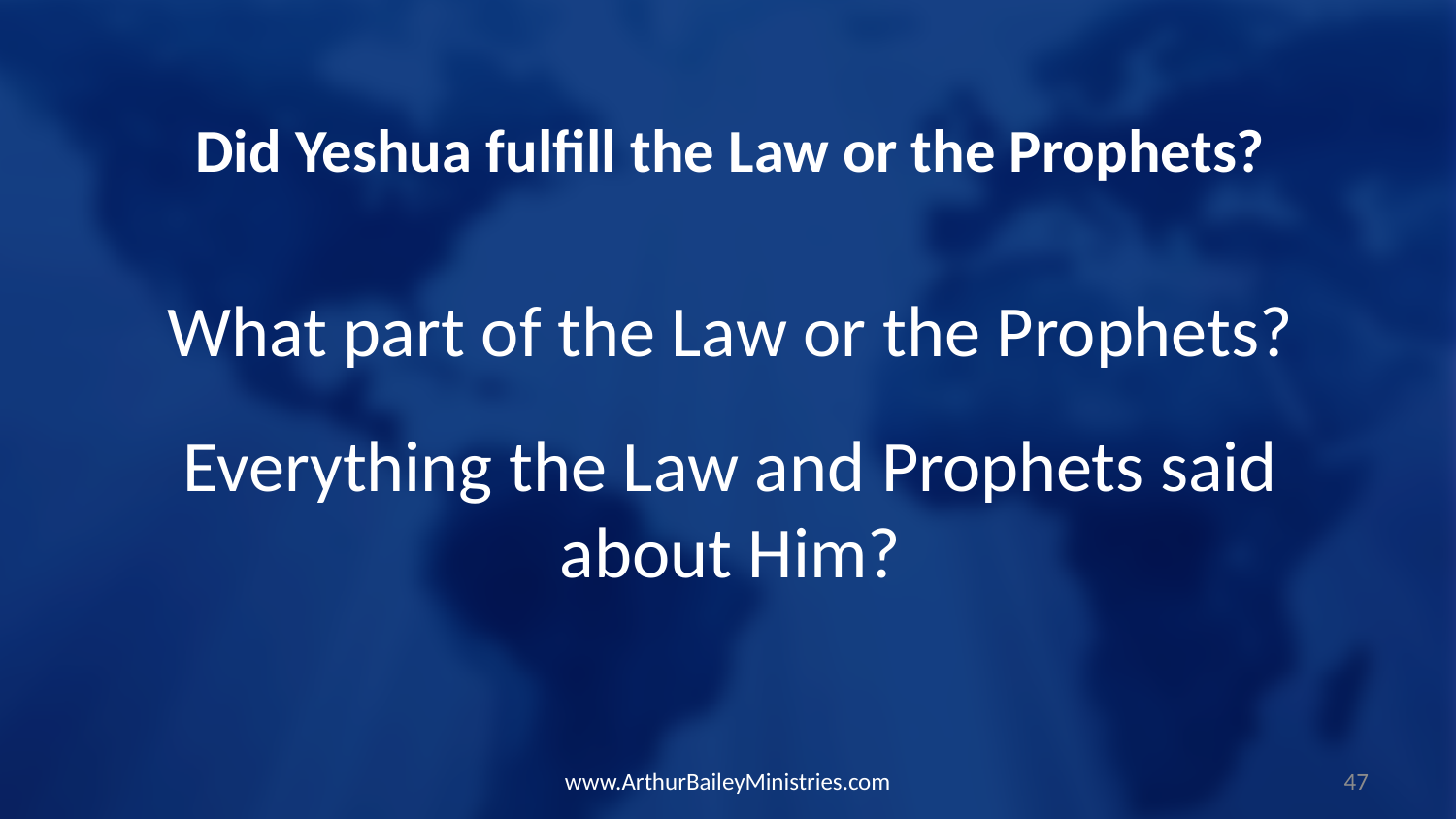

Did Yeshua fulfill the Law or the Prophets?

What part of the Law or the Prophets?

Everything the Law and Prophets said about Him?

www.ArthurBaileyMinistries.com
47